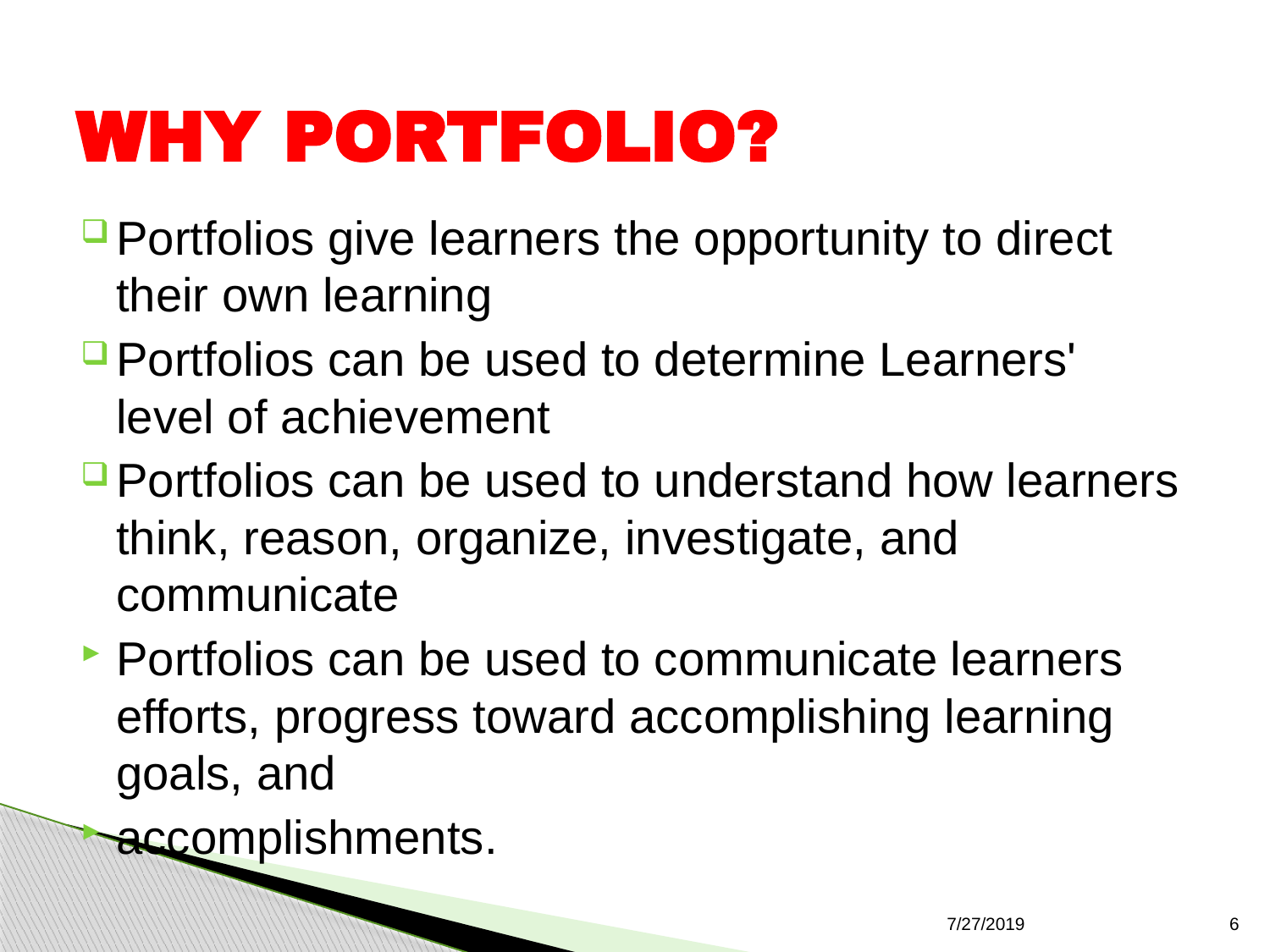

# WHY PORTFOLIO?
Portfolios give learners the opportunity to direct their own learning
Portfolios can be used to determine Learners' level of achievement
Portfolios can be used to understand how learners think, reason, organize, investigate, and communicate
Portfolios can be used to communicate learners efforts, progress toward accomplishing learning goals, and
accomplishments.

7/27/2019
6